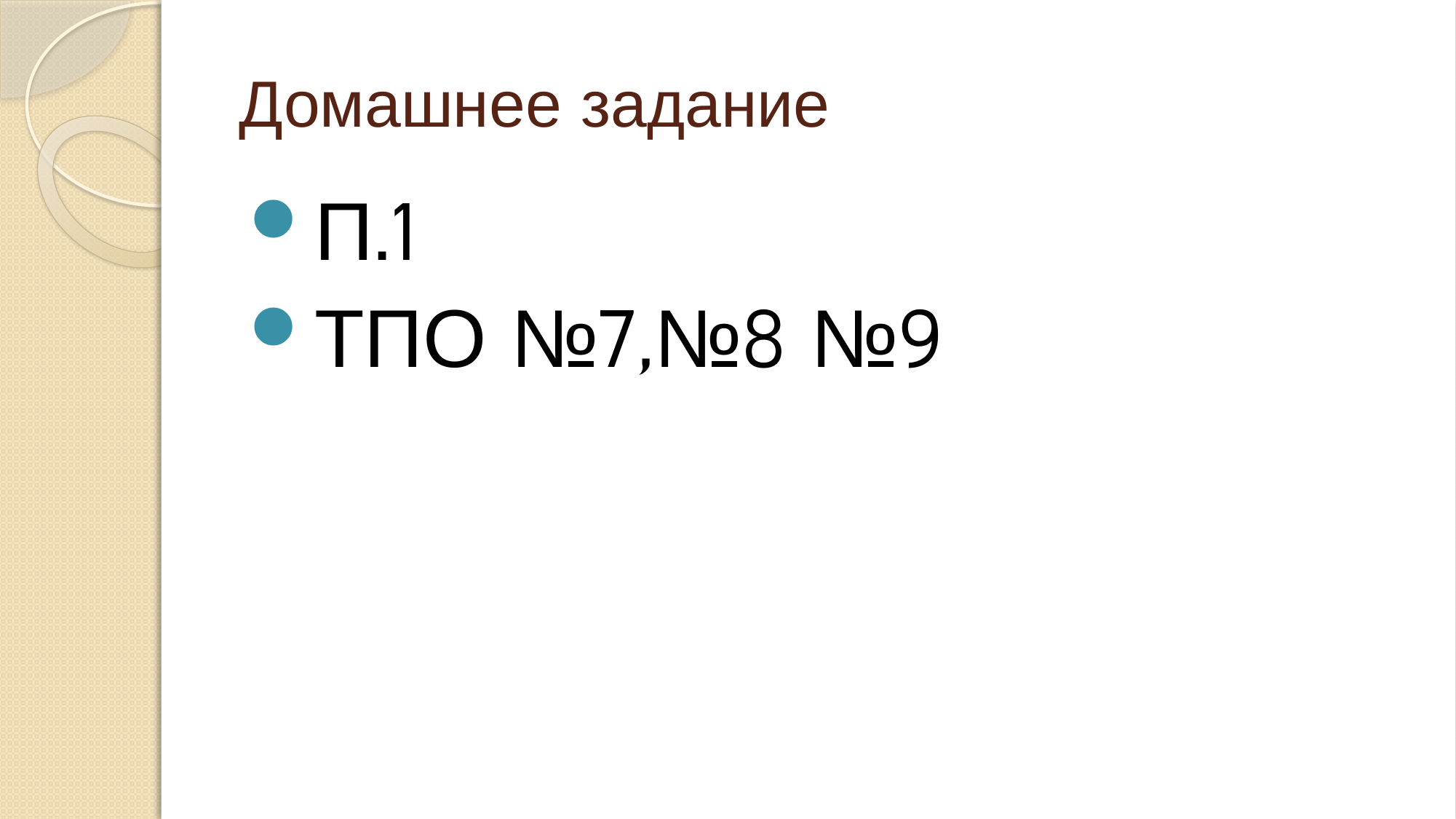

# Домашнее задание
П.1
ТПО №7,№8 №9